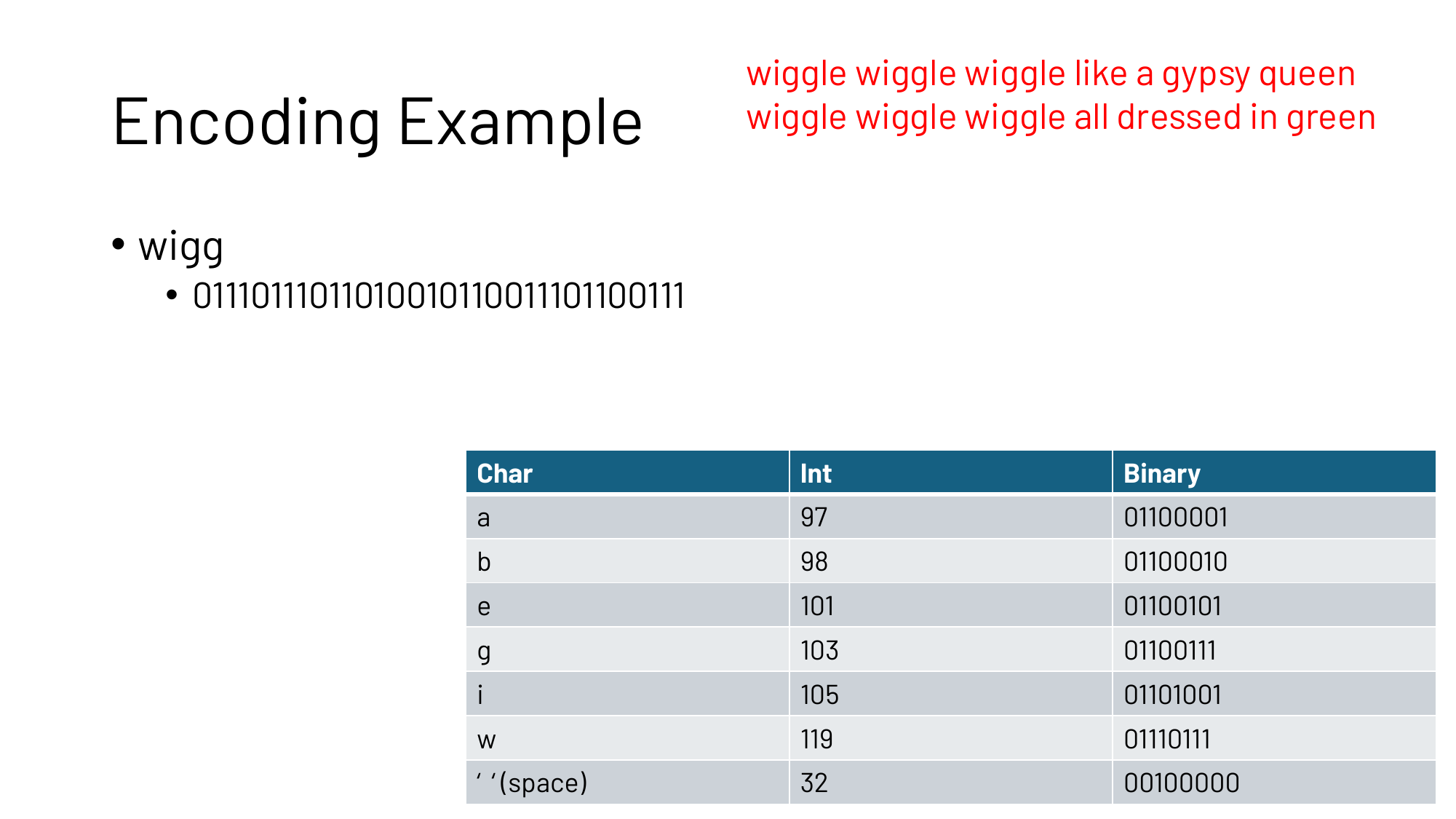

# Encoding Example
wiggle wiggle wiggle like a gypsy queen
wiggle wiggle wiggle all dressed in green
wigg
01110111011010010110011101100111

| Char | Int | Binary |
| --- | --- | --- |
| a | 97 | 01100001 |
| b | 98 | 01100010 |
| e | 101 | 01100101 |
| g | 103 | 01100111 |
| i | 105 | 01101001 |
| w | 119 | 01110111 |
| ‘ ‘ (space) | 32 | 00100000 |
5